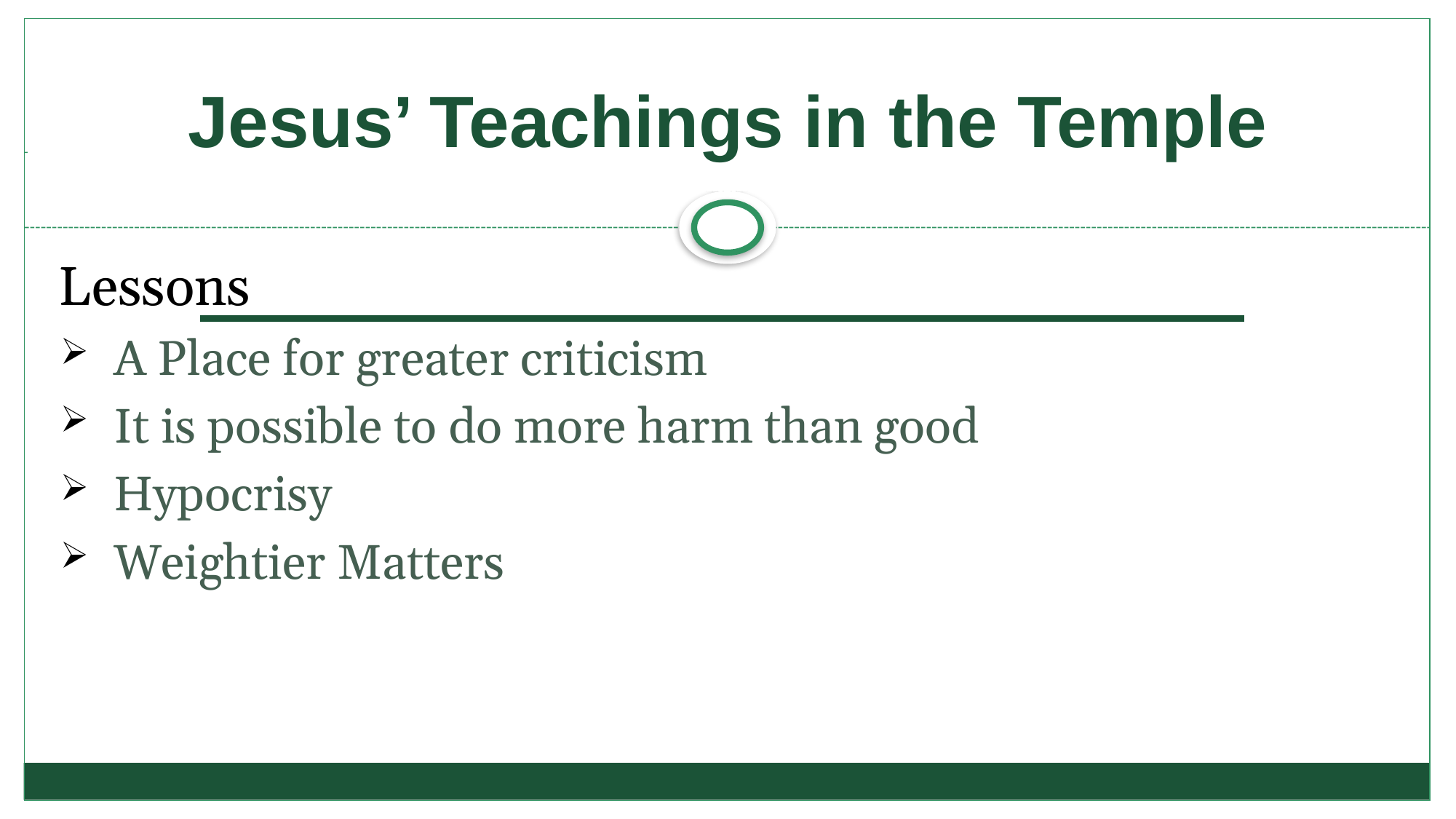

# Jesus’ Teachings in the Temple
Lessons
A Place for greater criticism
It is possible to do more harm than good
Hypocrisy
Weightier Matters